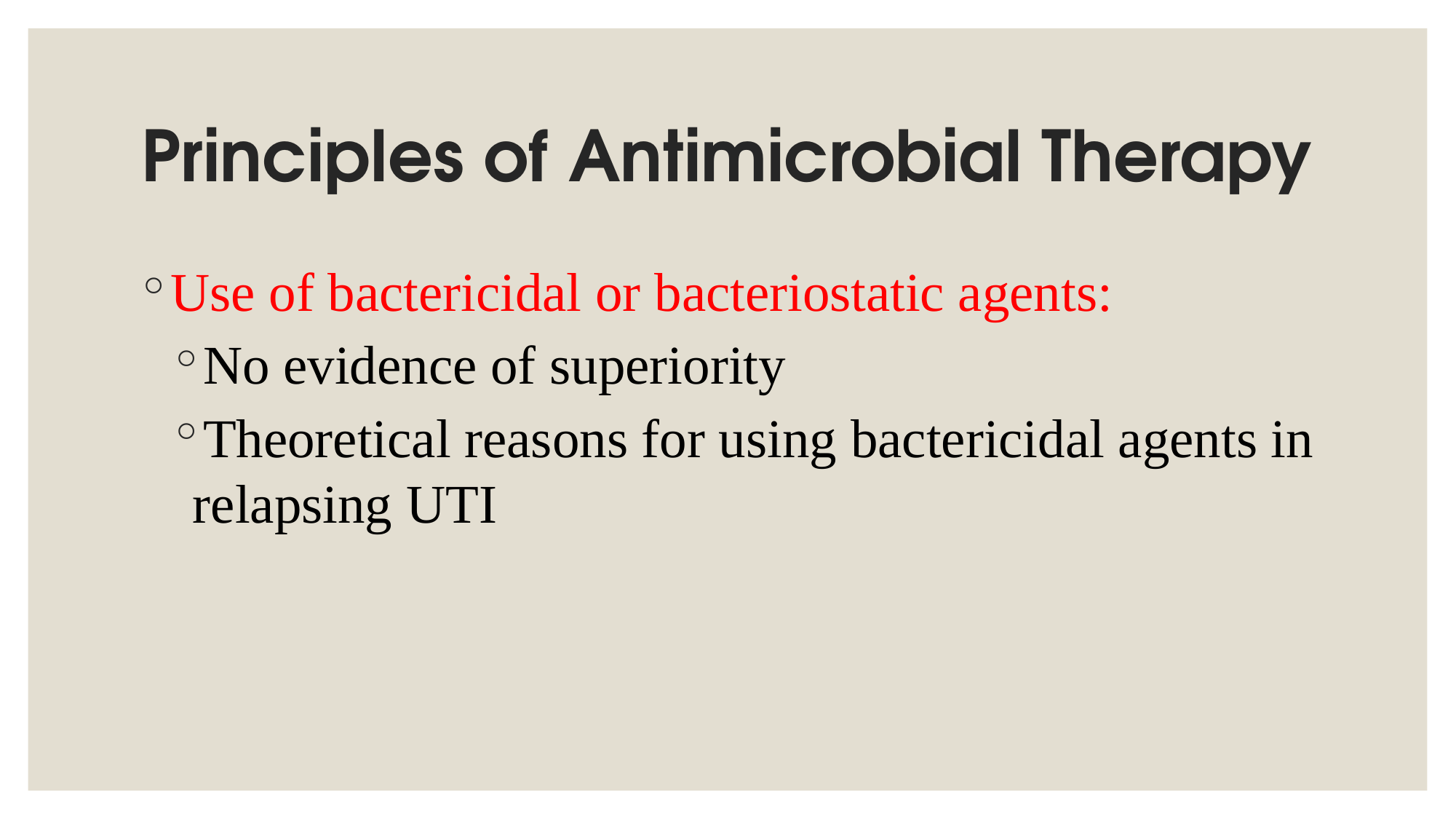

# Principles of Antimicrobial Therapy
Use of bactericidal or bacteriostatic agents:
No evidence of superiority
Theoretical reasons for using bactericidal agents in relapsing UTI